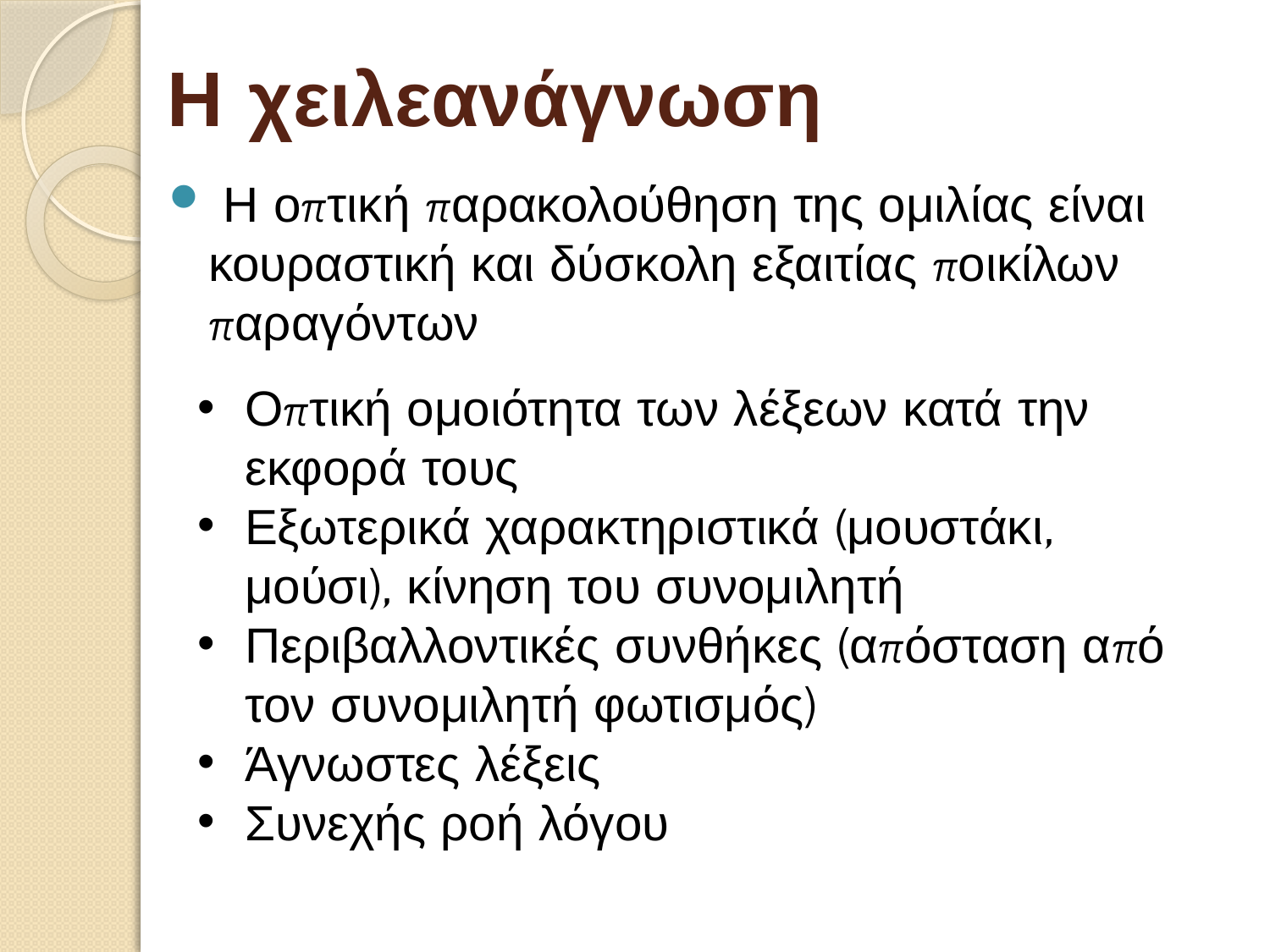

# Η χειλεανάγνωση
 Η οπτική παρακολούθηση της ομιλίας είναι κουραστική και δύσκολη εξαιτίας ποικίλων παραγόντων

Οπτική ομοιότητα των λέξεων κατά την εκφορά τους
Εξωτερικά χαρακτηριστικά (μουστάκι, μούσι), κίνηση του συνομιλητή
Περιβαλλοντικές συνθήκες (απόσταση από τον συνομιλητή φωτισμός)
Άγνωστες λέξεις
Συνεχής ροή λόγου